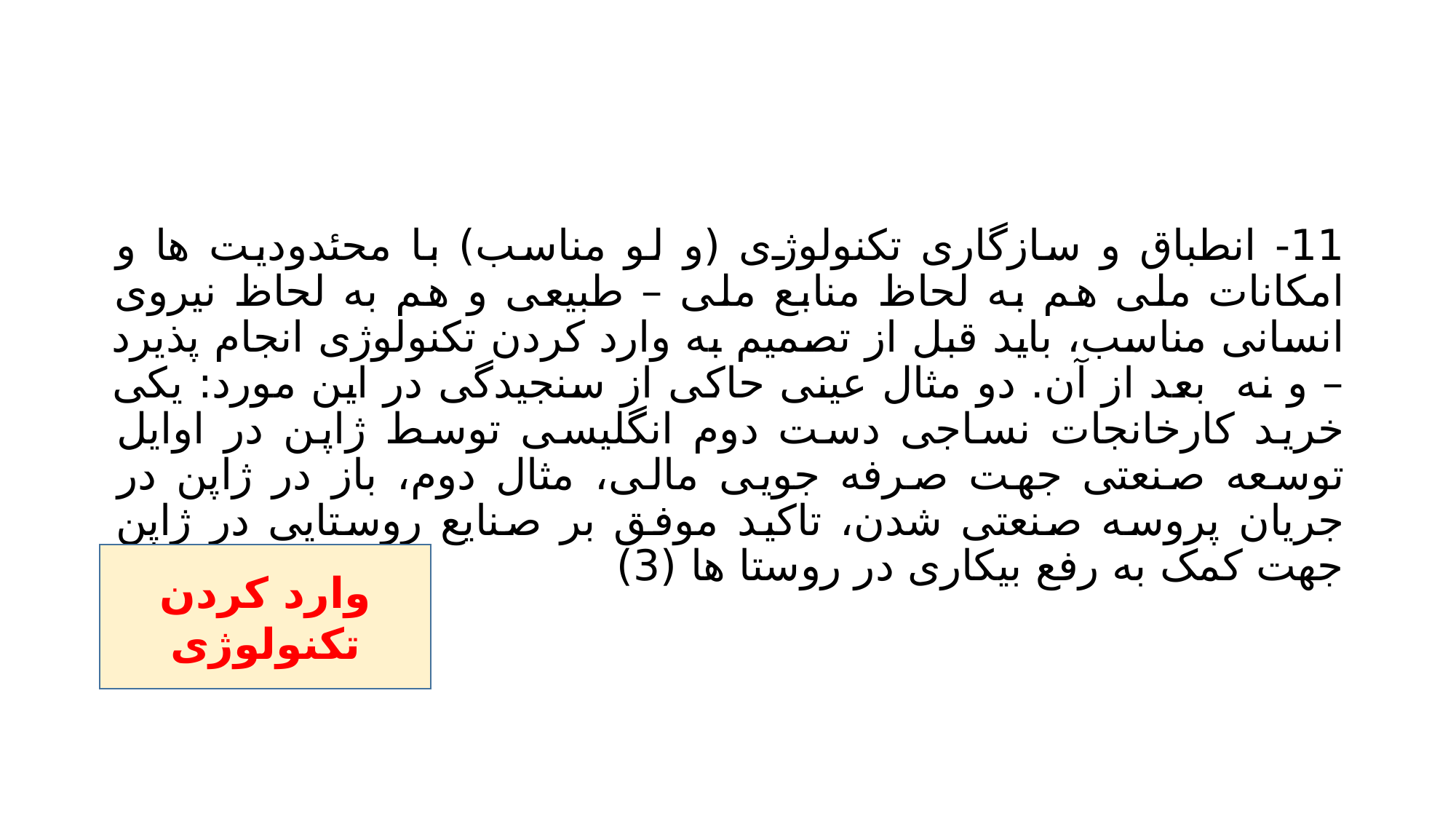

#
11- انطباق و سازگاری تکنولوژی (و لو مناسب) با محئدودیت ها و امکانات ملی هم به لحاظ منابع ملی – طبیعی و هم به لحاظ نیروی انسانی مناسب، باید قبل از تصمیم به وارد کردن تکنولوژی انجام پذیرد – و نه  بعد از آن. دو مثال عینی حاکی از سنجیدگی در این مورد: یکی خرید کارخانجات نساجی دست دوم انگلیسی توسط ژاپن در اوایل توسعه صنعتی جهت صرفه جویی مالی، مثال دوم، باز در ژاپن در جریان پروسه صنعتی شدن، تاکید موفق بر صنایع روستایی در ژاپن جهت کمک به رفع بیکاری در روستا ها (3)
وارد کردن تکنولوژی